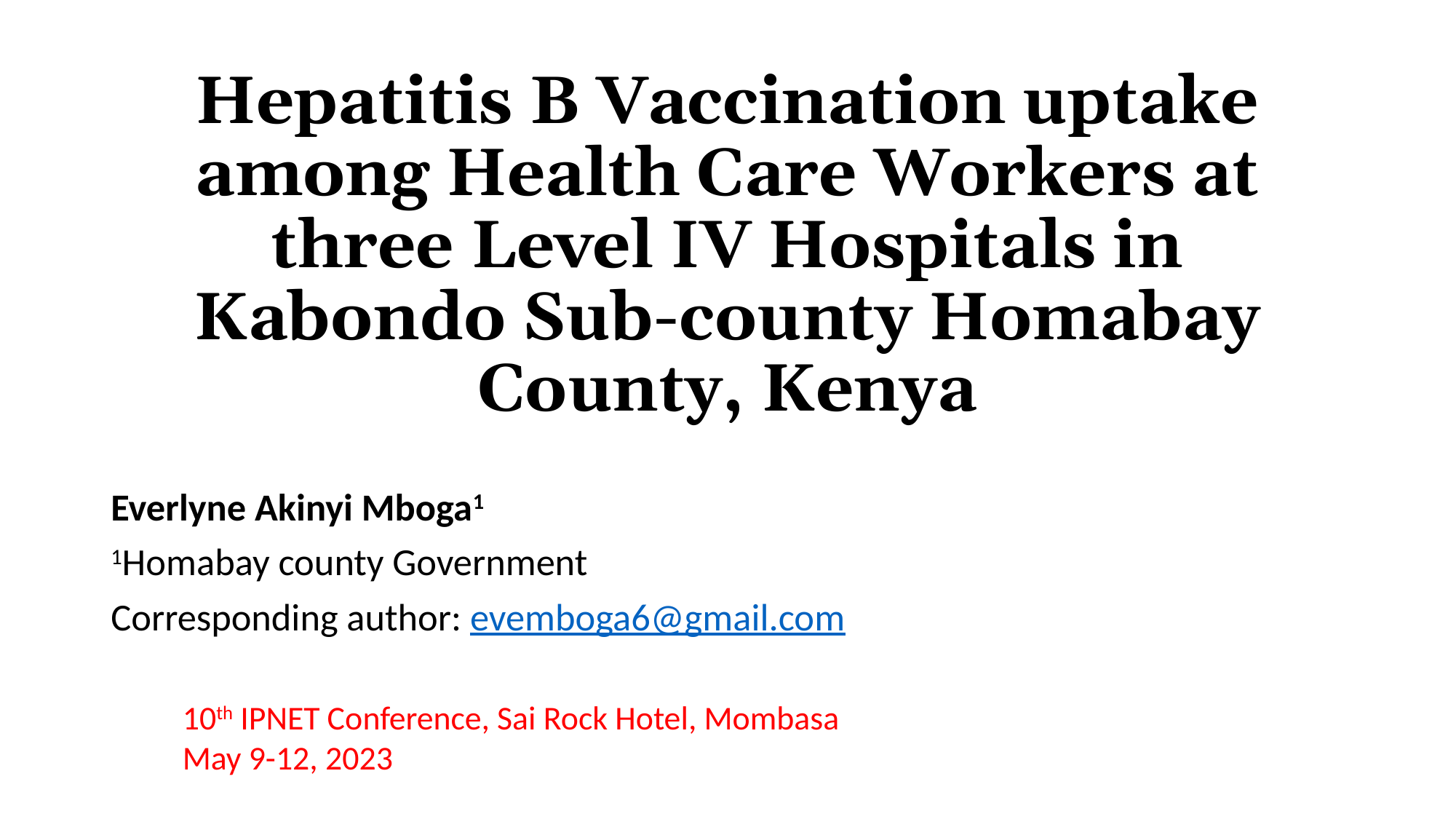

# Hepatitis B Vaccination uptake among Health Care Workers at three Level IV Hospitals in Kabondo Sub-county Homabay County, Kenya
Everlyne Akinyi Mboga1
1Homabay county Government
Corresponding author: evemboga6@gmail.com
10th IPNET Conference, Sai Rock Hotel, Mombasa
May 9-12, 2023